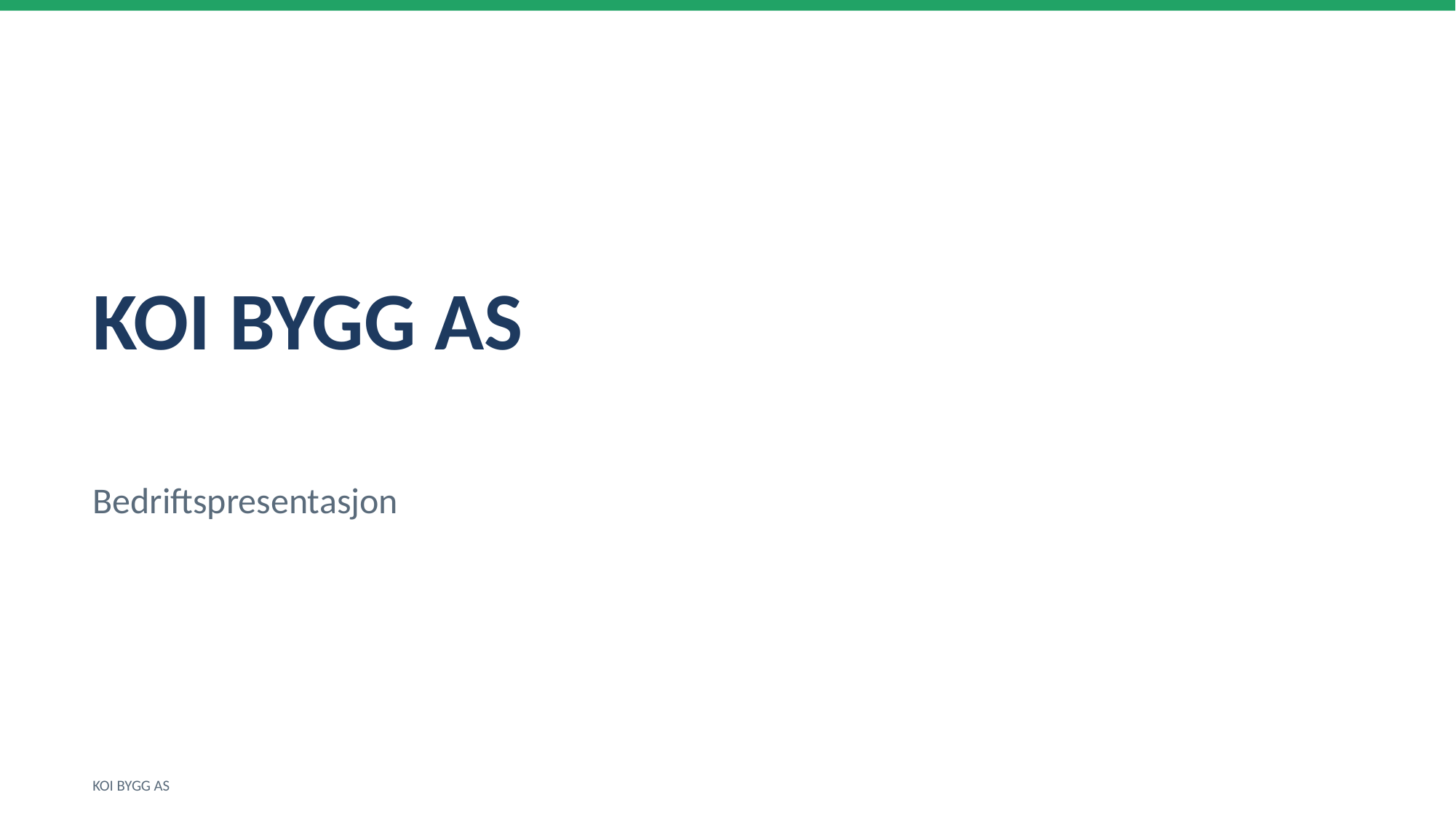

KOI BYGG AS
Bedriftspresentasjon
KOI BYGG AS